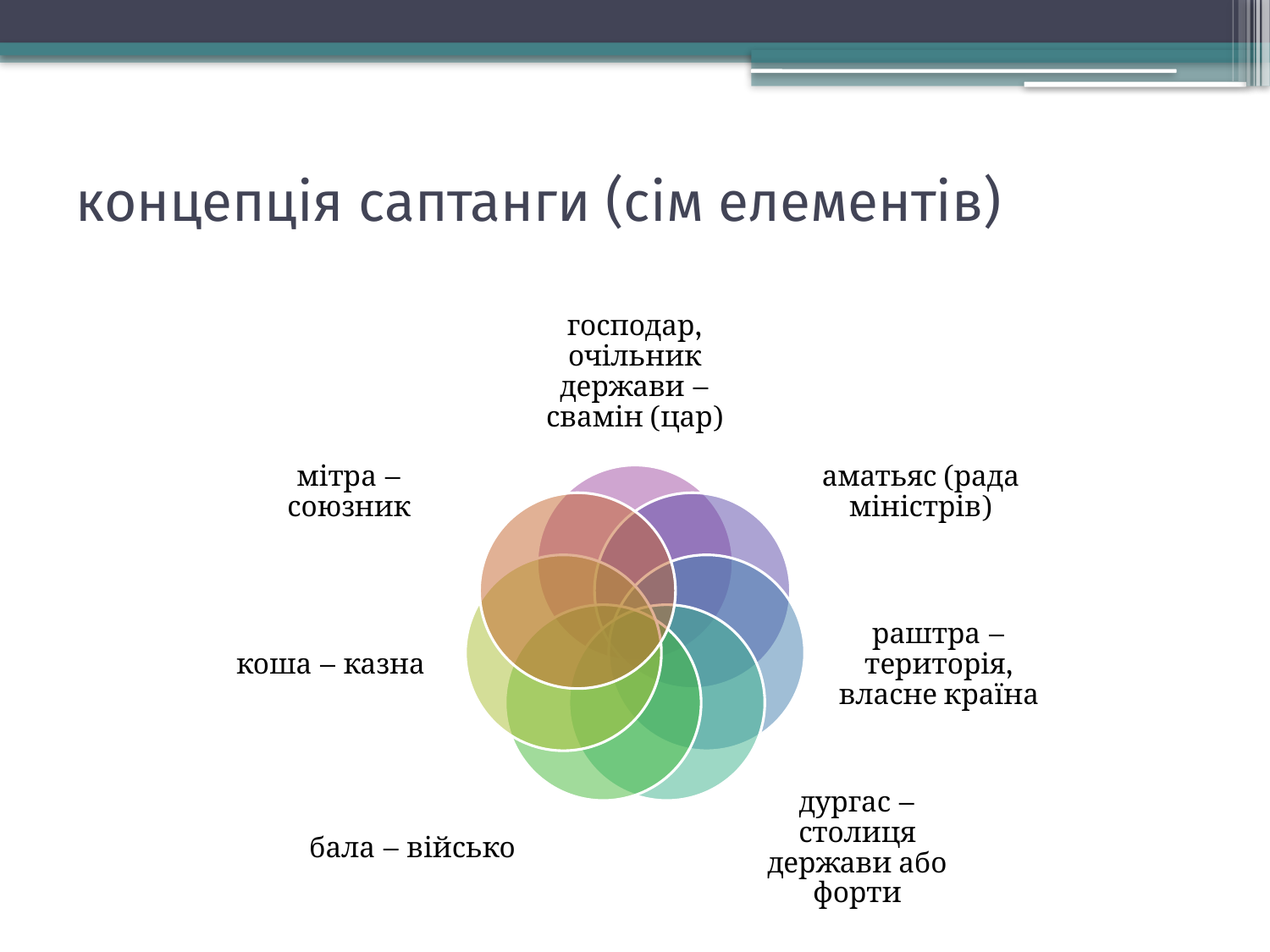

# концепція саптанги (сім елементів)
господар, очільник держави – свамін (цар)
аматьяс (рада міністрів)
раштра – територія, власне країна
дургас – столиця держави або форти
бала – військо
коша – казна
мітра – союзник